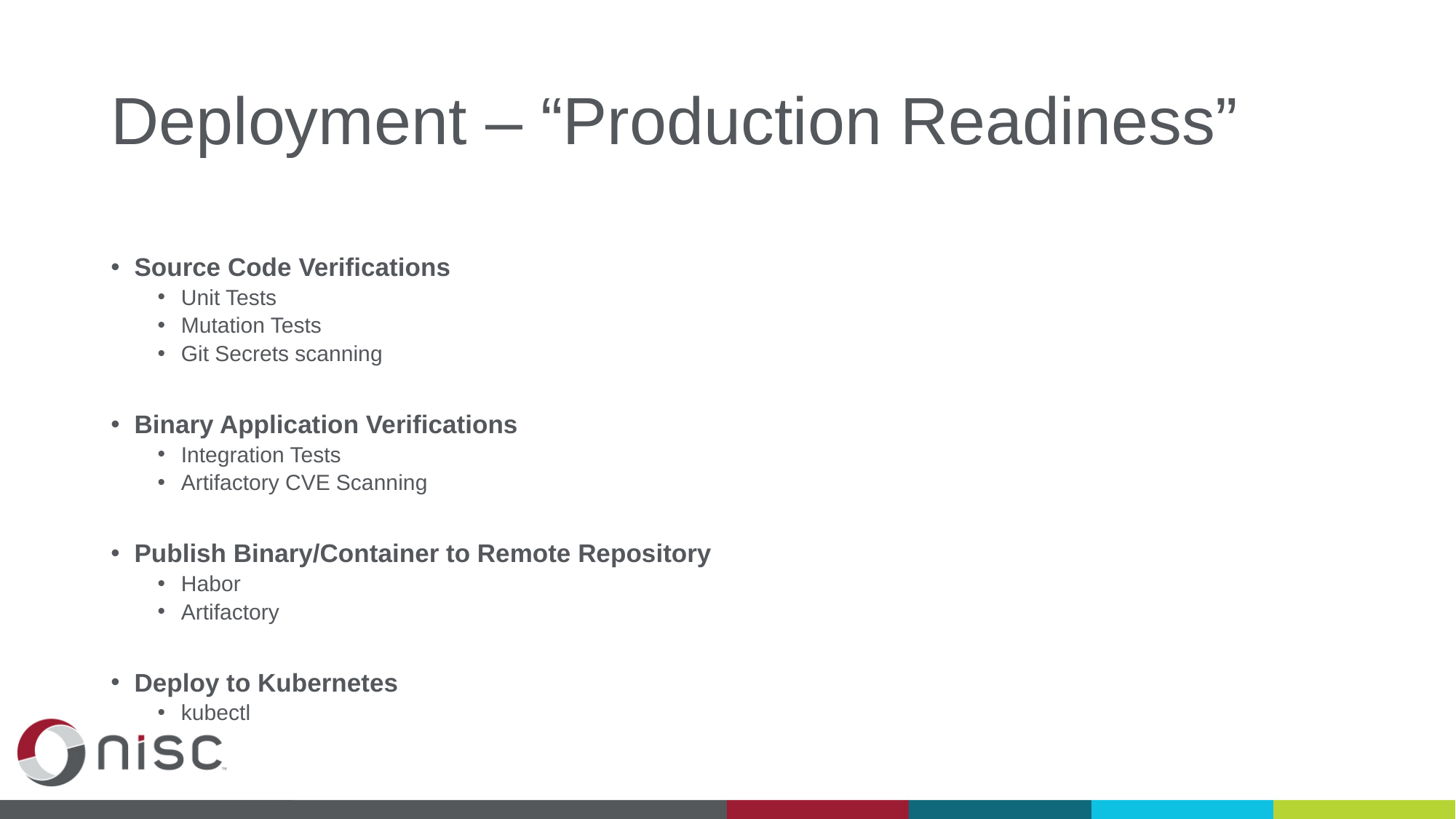

# Deployment – “Production Readiness”

Source Code Verifications
Unit Tests
Mutation Tests
Git Secrets scanning

Binary Application Verifications
Integration Tests
Artifactory CVE Scanning

Publish Binary/Container to Remote Repository
Habor
Artifactory

Deploy to Kubernetes
kubectl